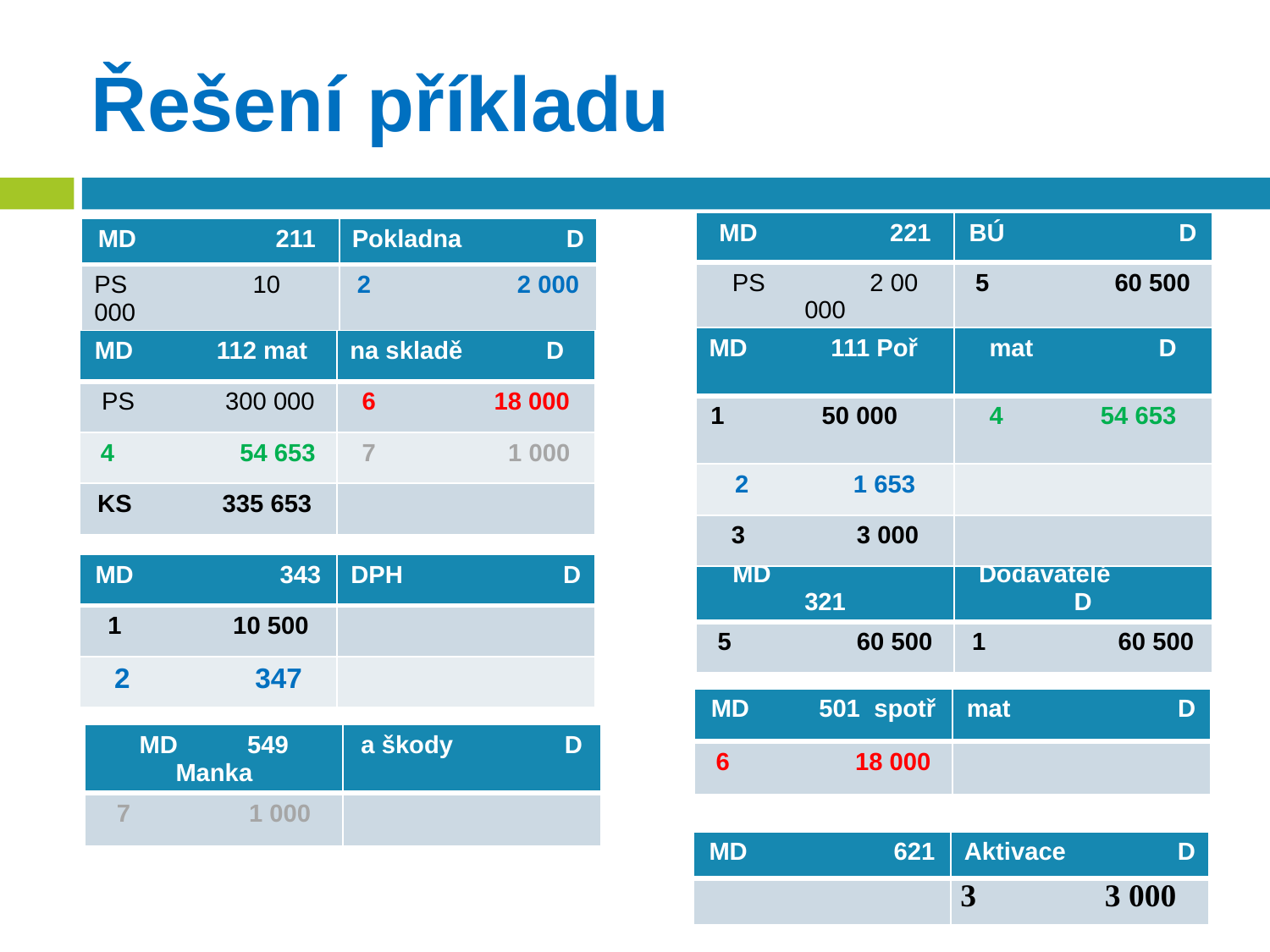

# Řešení příkladu
| MD 221 | BÚ D |
| --- | --- |
| PS 2 00 000 | 5 60 500 |
| MD 211 | Pokladna D |
| --- | --- |
| PS 10 000 | 2 2 000 |
| MD 111 Poř | mat D |
| --- | --- |
| 1 50 000 | 4 54 653 |
| 2 1 653 |  |
| 3 3 000 |  |
| MD 112 mat | na skladě D |
| --- | --- |
| PS 300 000 | 6 18 000 |
| 4 54 653 | 7 1 000 |
| KS 335 653 |  |
| MD 321 | Dodavatelé D |
| --- | --- |
| 5 60 500 | 1 60 500 |
| MD 343 | DPH D |
| --- | --- |
| 1 10 500 |  |
| 2 347 |  |
| MD 501 spotř | mat D |
| --- | --- |
| 6 18 000 |  |
| MD 549 Manka | a škody D |
| --- | --- |
| 7 1 000 |  |
| MD 621 | Aktivace D |
| --- | --- |
|  | 3 3 000 |